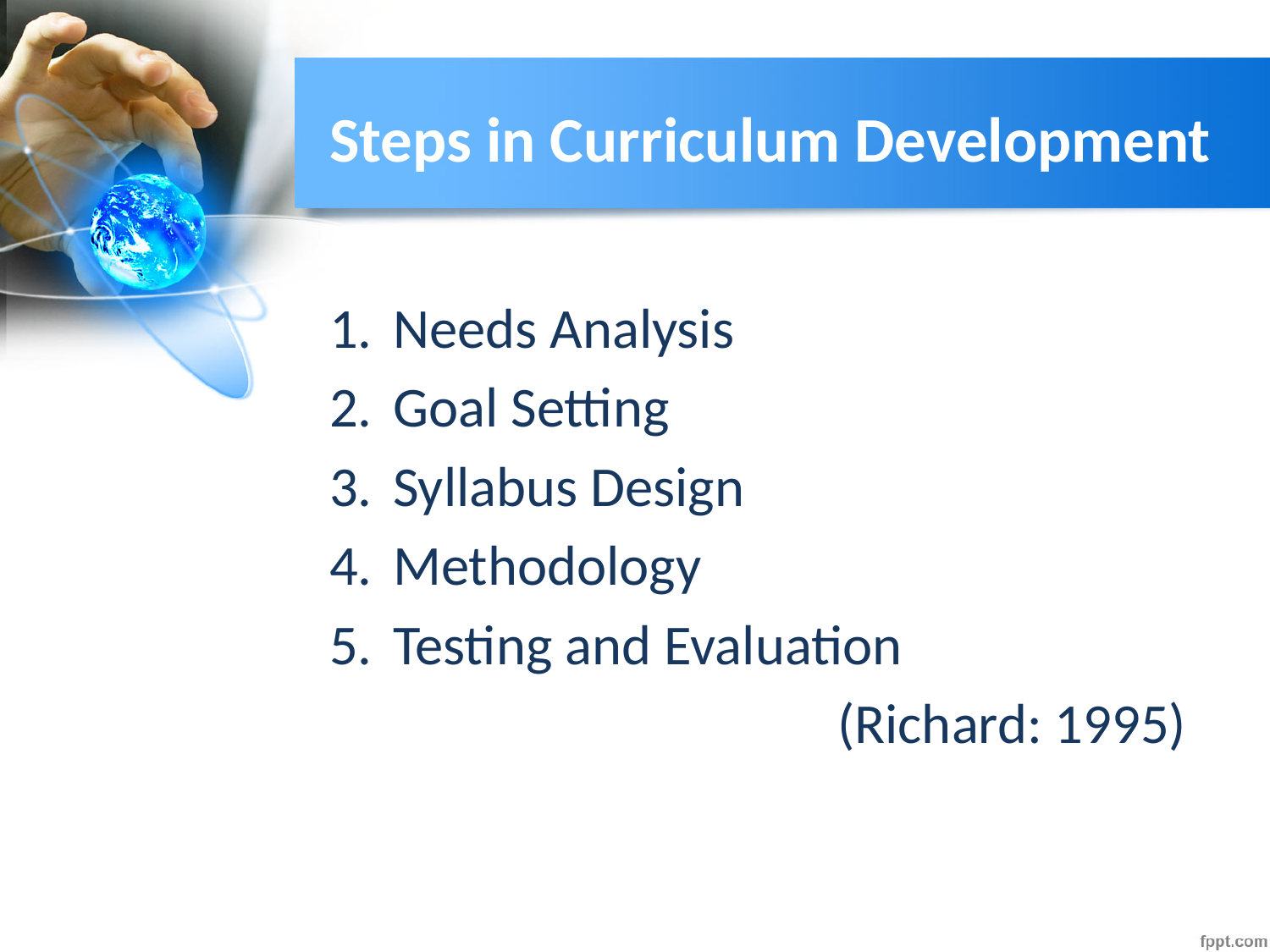

# Steps in Curriculum Development
Needs Analysis
Goal Setting
Syllabus Design
Methodology
Testing and Evaluation
				(Richard: 1995)